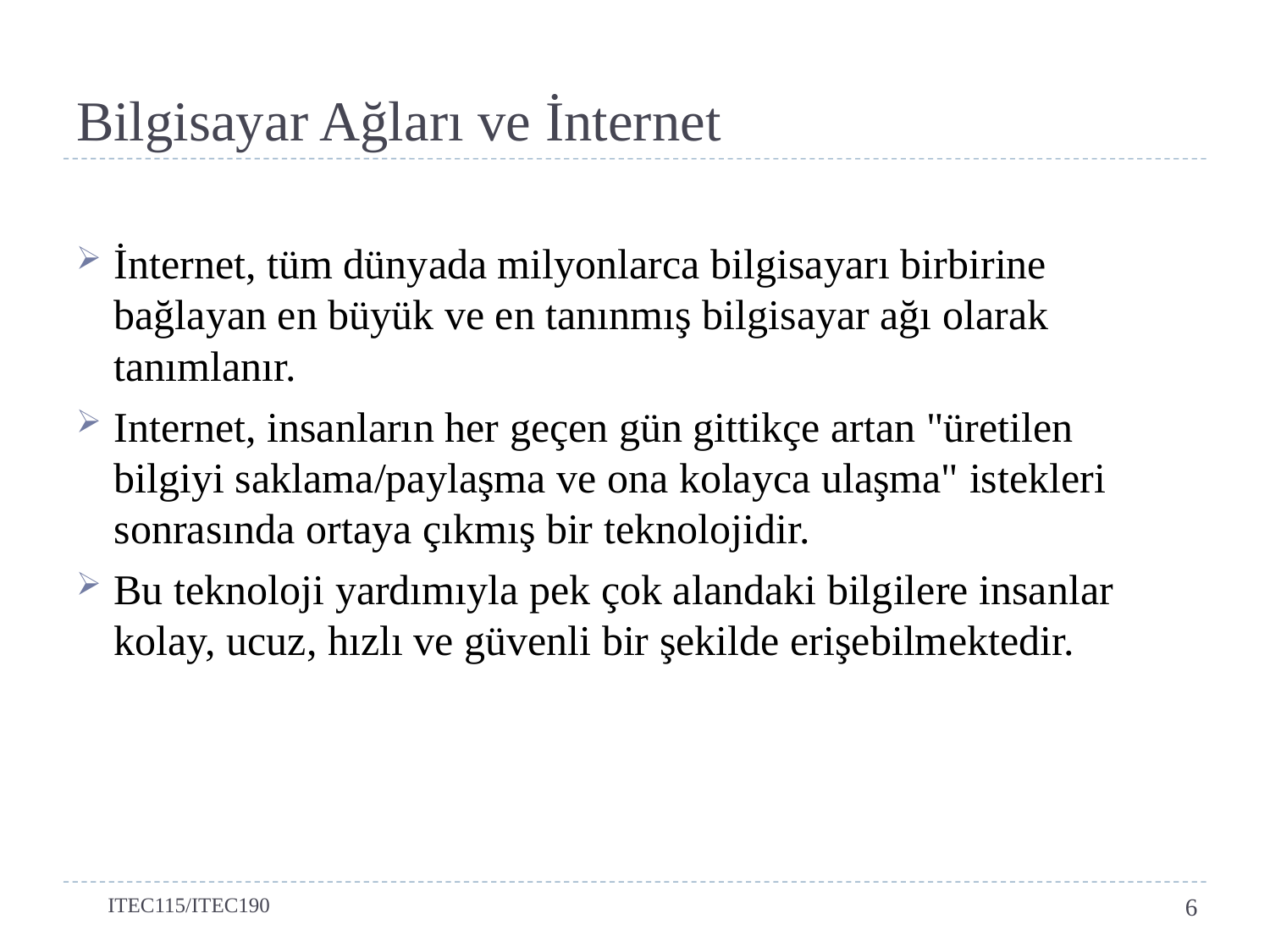

# Bilgisayar Ağları ve İnternet

İnternet, tüm dünyada milyonlarca bilgisayarı birbirine bağlayan en büyük ve en tanınmış bilgisayar ağı olarak tanımlanır.
Internet, insanların her geçen gün gittikçe artan "üretilen bilgiyi saklama/paylaşma ve ona kolayca ulaşma" istekleri sonrasında ortaya çıkmış bir teknolojidir.
Bu teknoloji yardımıyla pek çok alandaki bilgilere insanlar kolay, ucuz, hızlı ve güvenli bir şekilde erişebilmektedir.
ITEC115/ITEC190
6